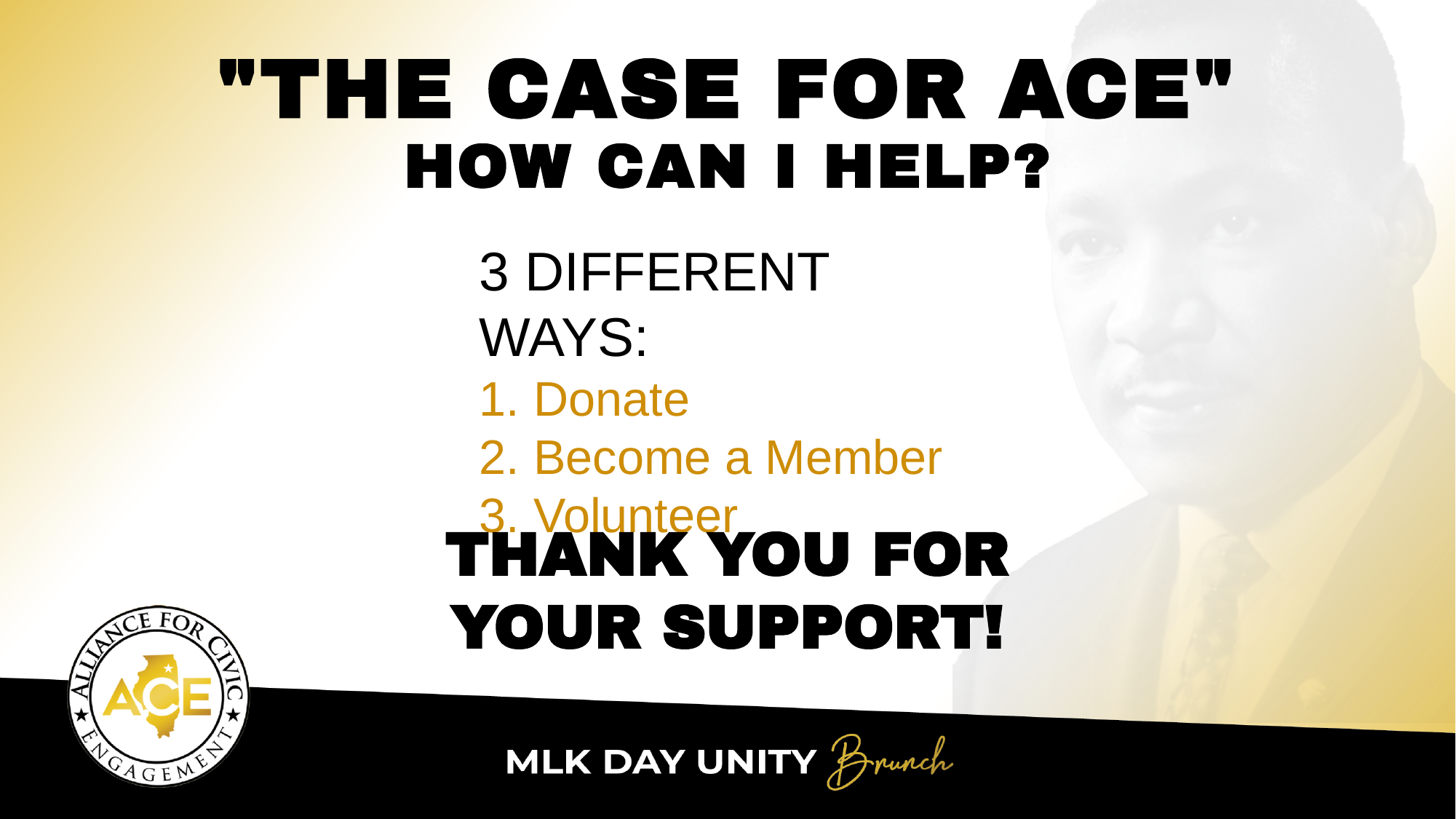

# "The Case for ACE" HOW CAN I HELP?
3 DIFFERENT WAYS:
 Donate
 Become a Member
 Volunteer
THANK YOU FOR YOUR SUPPORT!